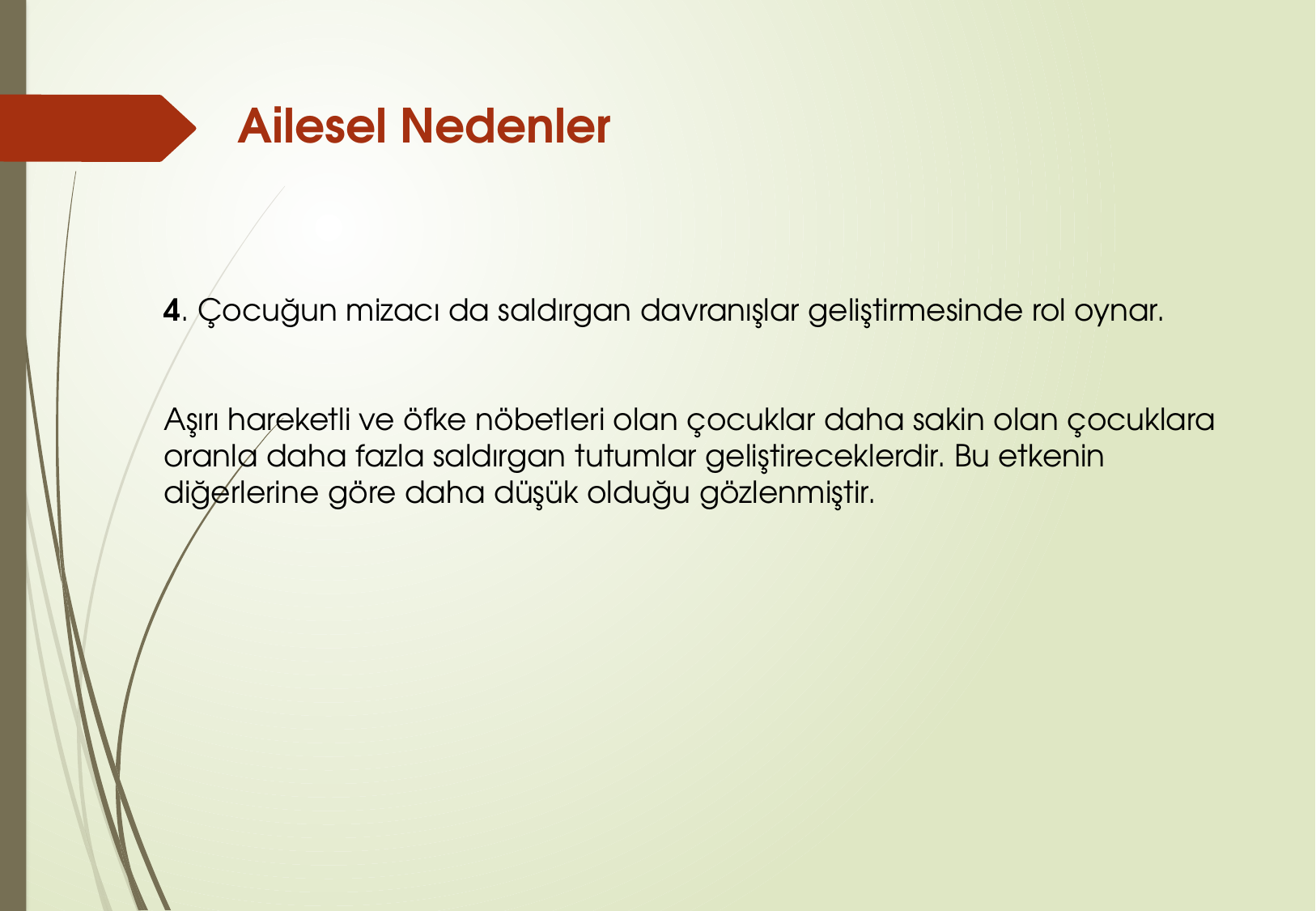

Ailesel Nedenler
4. Çocuğun mizacı da saldırgan davranışlar geliştirmesinde rol oynar.

Aşırı hareketli ve öfke nöbetleri olan çocuklar daha sakin olan çocuklara oranla daha fazla saldırgan tutumlar geliştireceklerdir. Bu etkenin diğerlerine göre daha düşük olduğu gözlenmiştir.